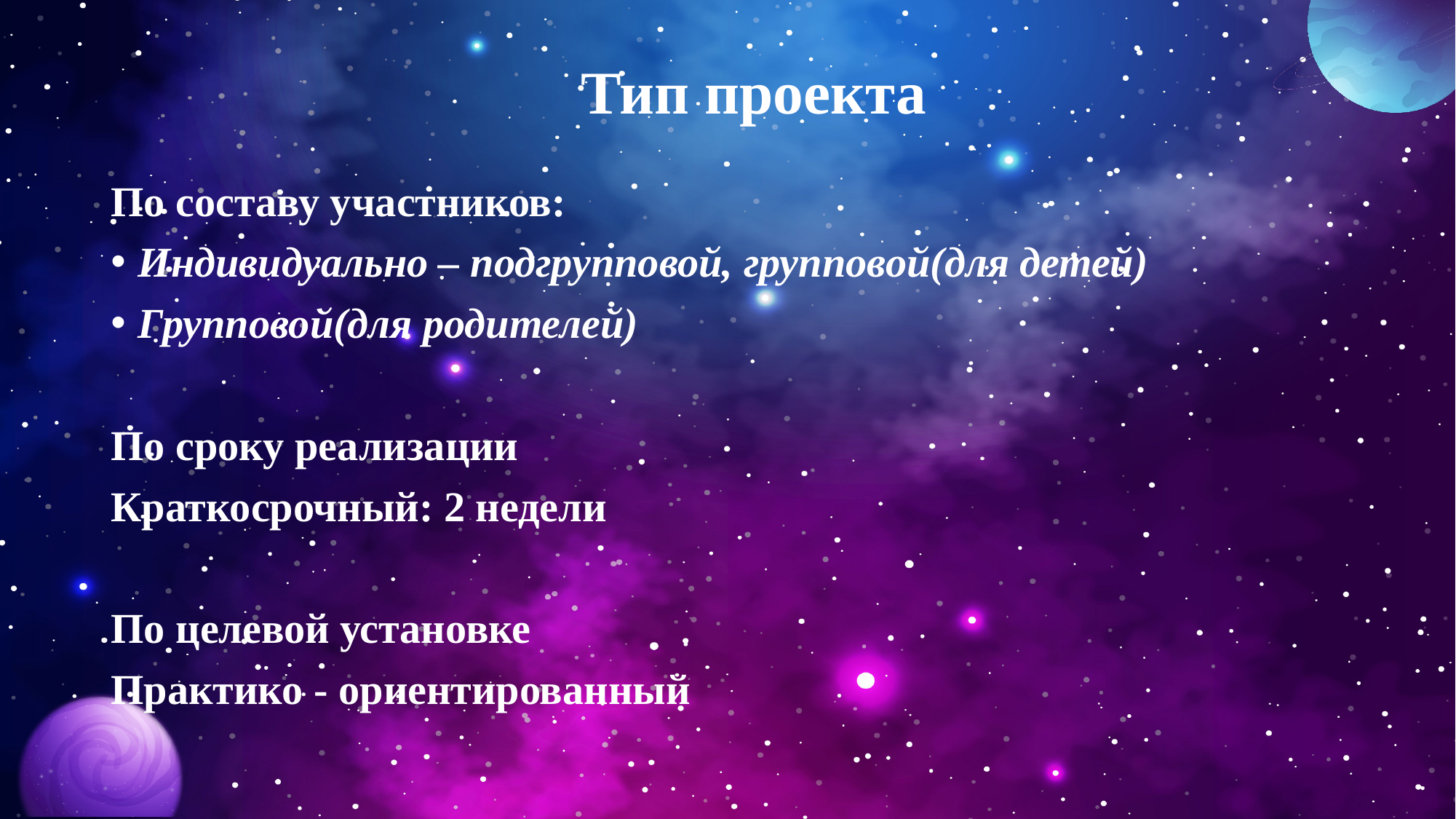

# Тип проекта
По составу участников:
Индивидуально – подгрупповой, групповой(для детей)
Групповой(для родителей)

По сроку реализации
Краткосрочный: 2 недели

По целевой установке
Практико - ориентированный